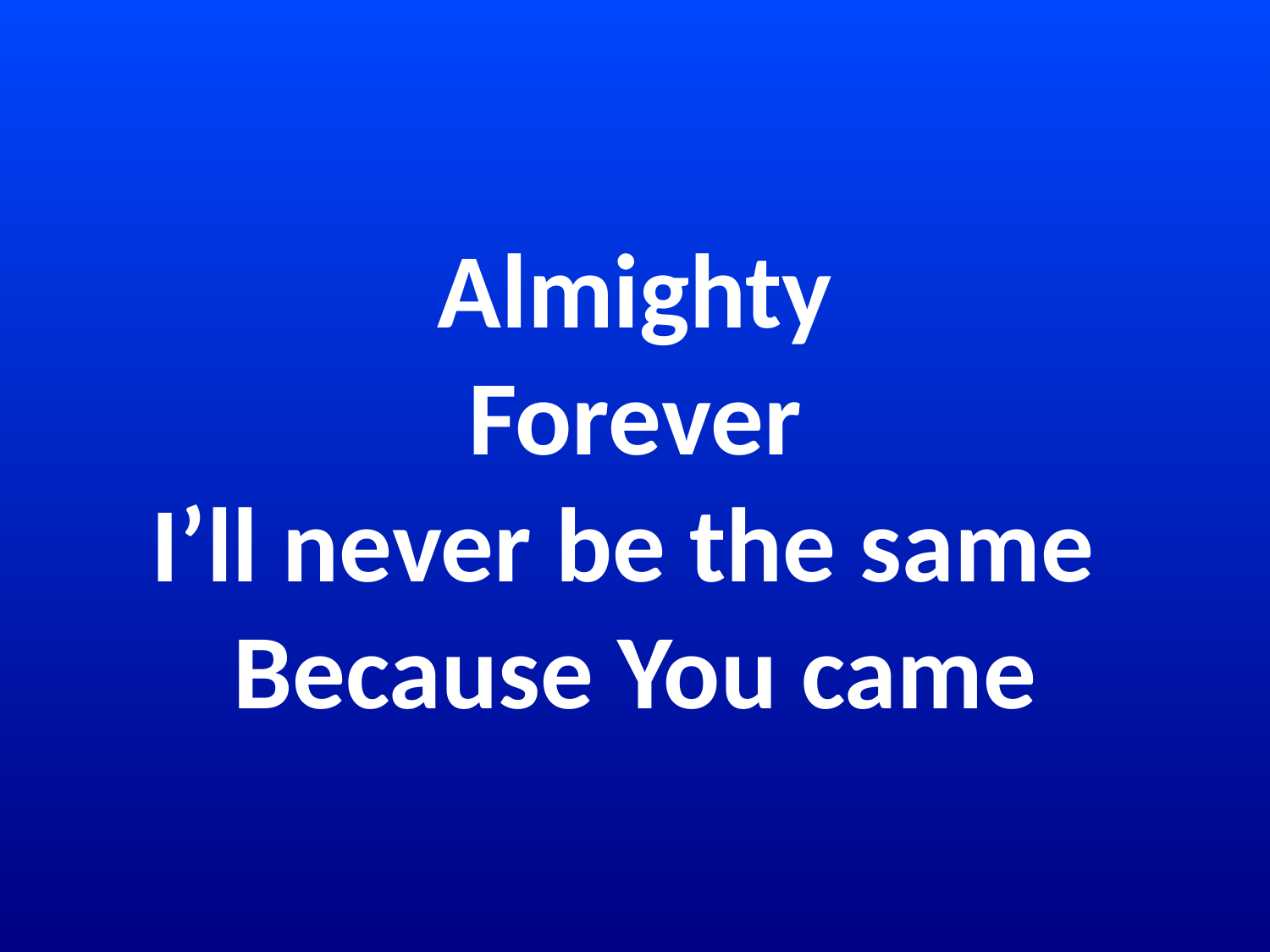

# Almighty Forever I’ll never be the same Because You came